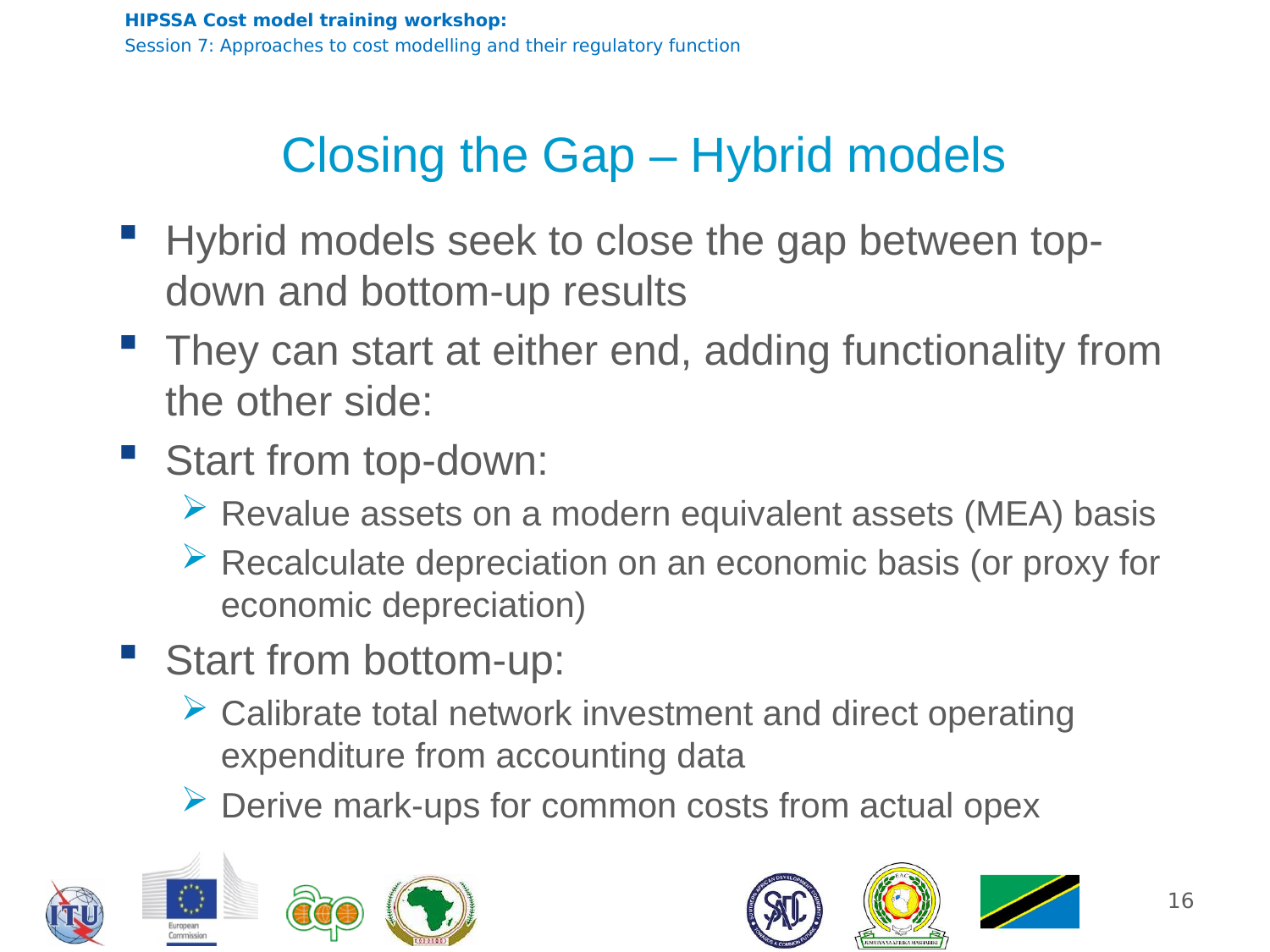

# Closing the Gap – Hybrid models
Hybrid models seek to close the gap between top-down and bottom-up results
They can start at either end, adding functionality from the other side:
Start from top-down:
Revalue assets on a modern equivalent assets (MEA) basis
Recalculate depreciation on an economic basis (or proxy for economic depreciation)
Start from bottom-up:
Calibrate total network investment and direct operating expenditure from accounting data
Derive mark-ups for common costs from actual opex

16